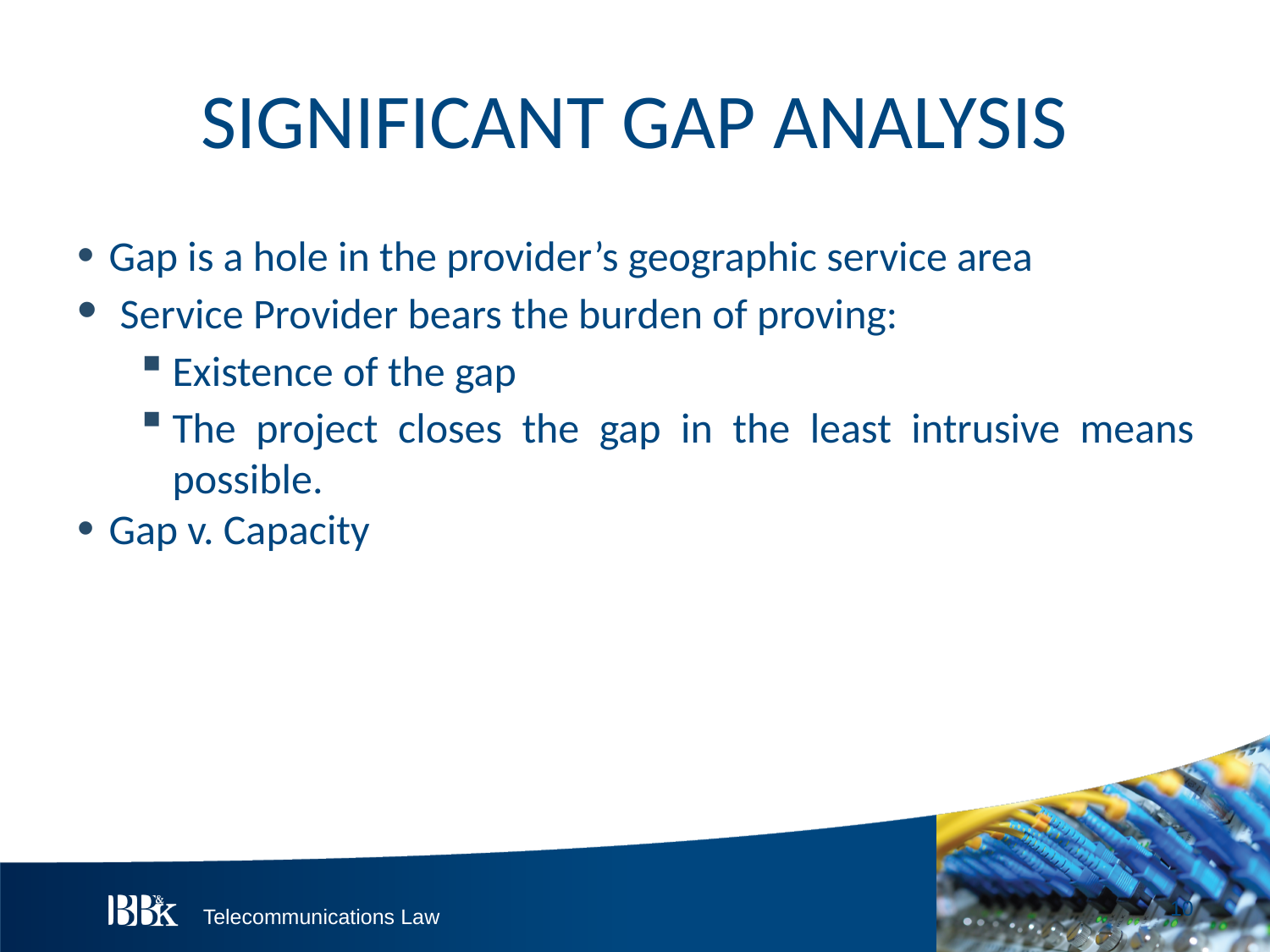

# SIGNIFICANT GAP ANALYSIS
Gap is a hole in the provider’s geographic service area
 Service Provider bears the burden of proving:
Existence of the gap
The project closes the gap in the least intrusive means possible.
Gap v. Capacity
10